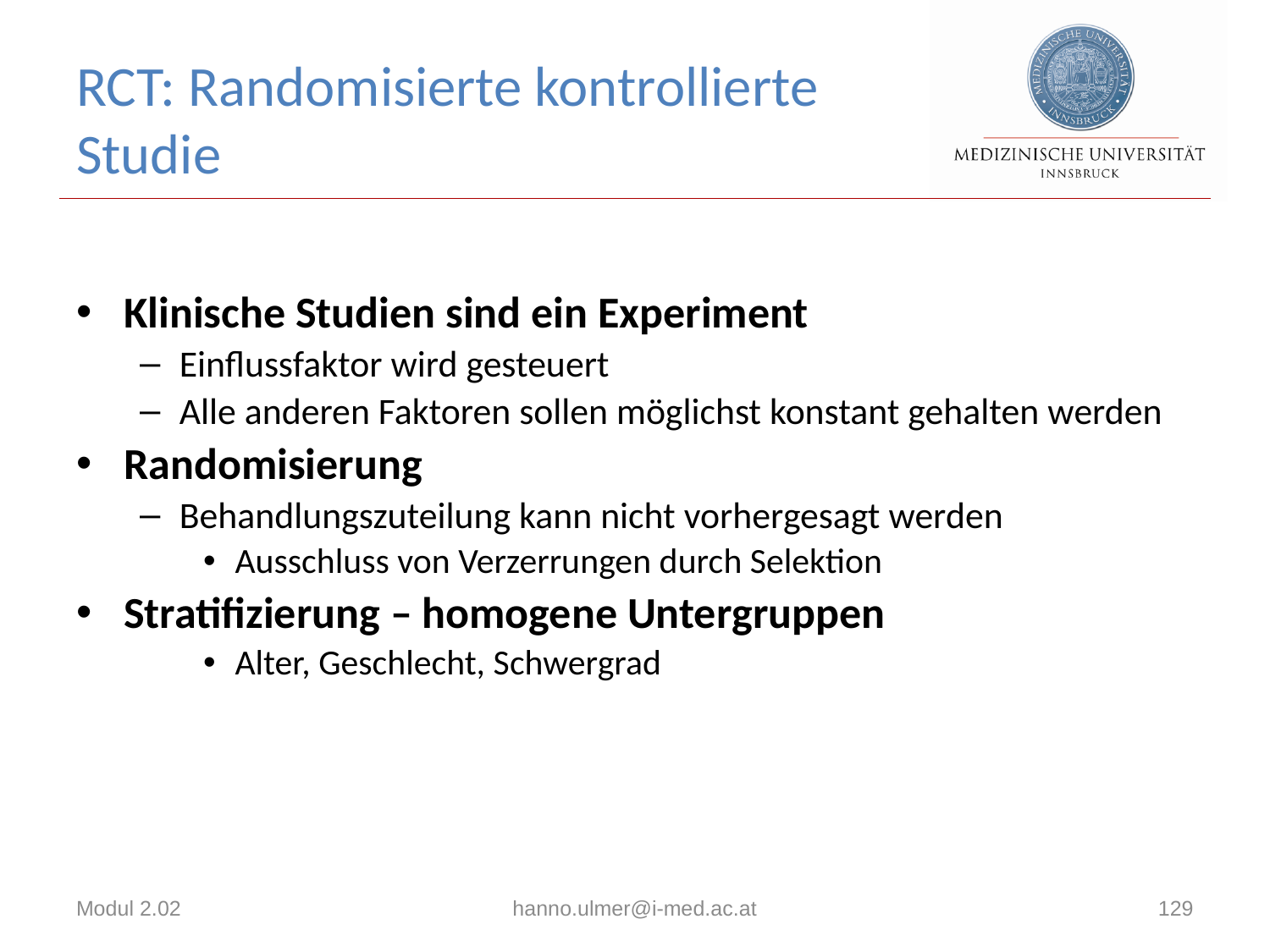

# RCT: Randomisierte kontrollierte Studie

Klinische Studien sind ein Experiment
Einflussfaktor wird gesteuert
Alle anderen Faktoren sollen möglichst konstant gehalten werden
Randomisierung
Behandlungszuteilung kann nicht vorhergesagt werden
Ausschluss von Verzerrungen durch Selektion
Stratifizierung – homogene Untergruppen
Alter, Geschlecht, Schwergrad
Modul 2.02
hanno.ulmer@i-med.ac.at
129